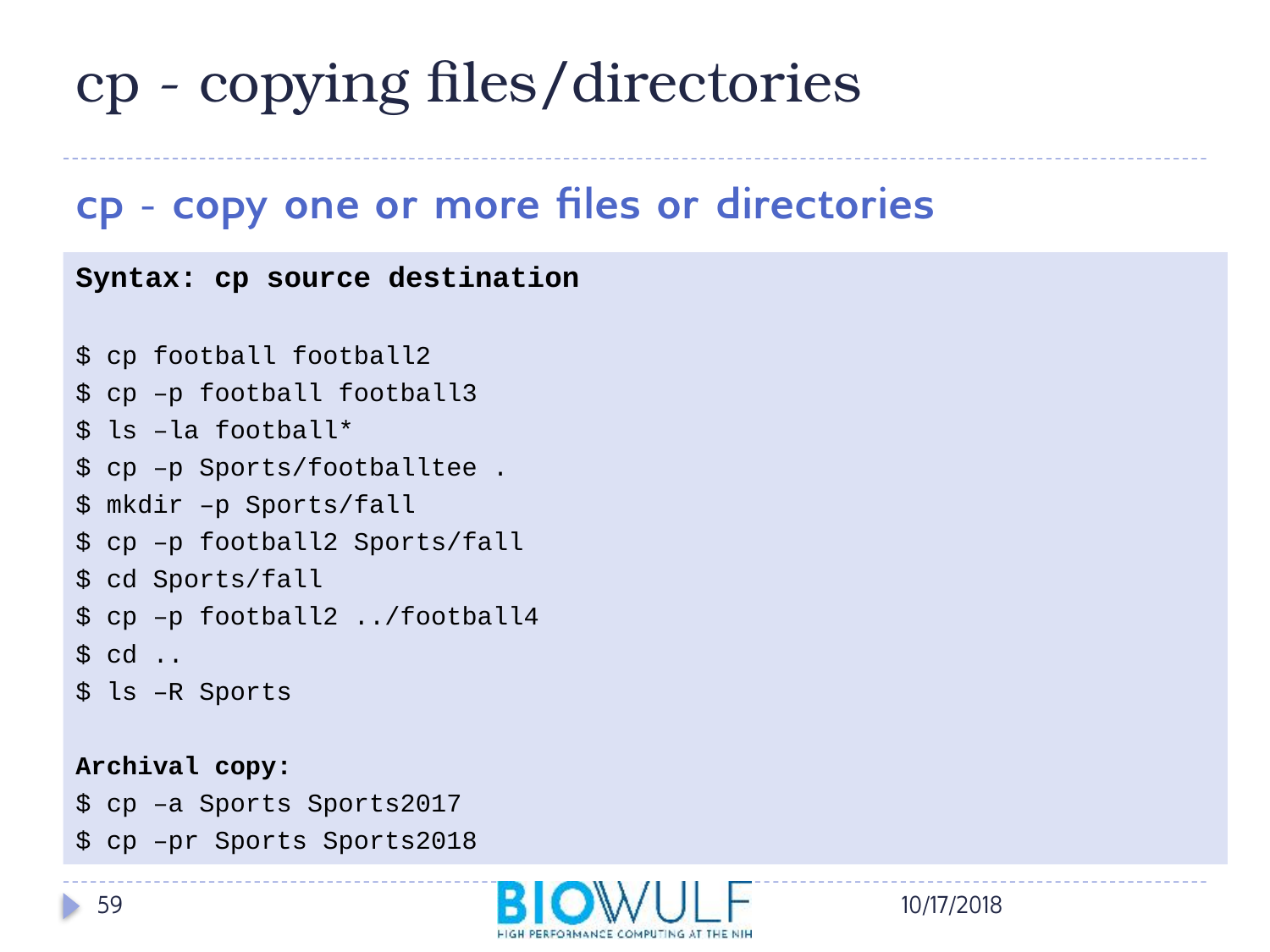

# cp - copying files/directories
cp - copy one or more files or directories
Syntax: cp source destination

$ cp football football2
$ cp –p football football3
$ ls –la football*
$ cp –p Sports/footballtee .
$ mkdir –p Sports/fall
$ cp –p football2 Sports/fall
$ cd Sports/fall
$ cp –p football2 ../football4
$ cd ..
$ ls –R Sports

Archival copy:
$ cp –a Sports Sports2017
$ cp –pr Sports Sports2018
59
10/17/2018